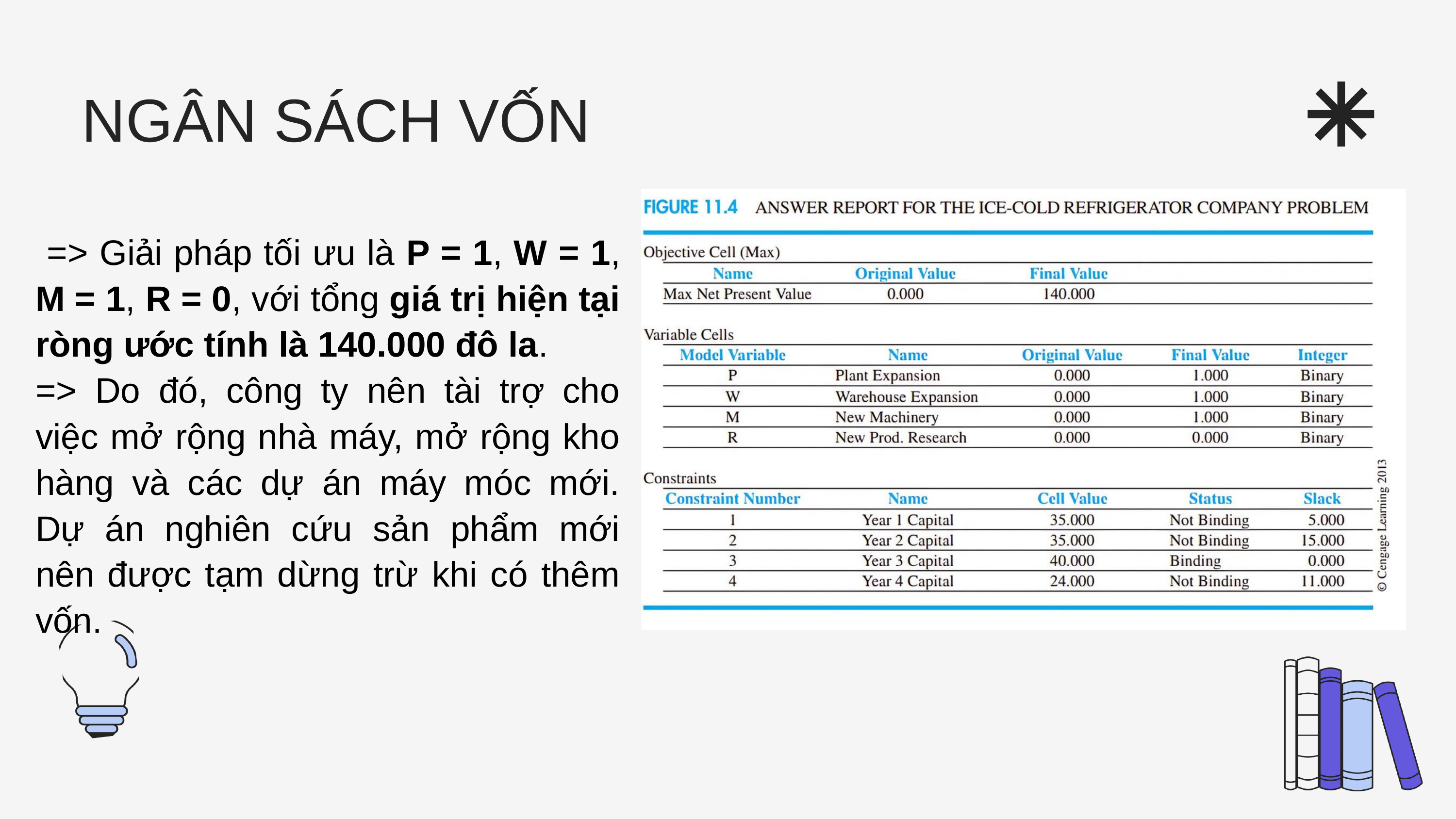

NGÂN SÁCH VỐN

 => Giải pháp tối ưu là P = 1, W = 1, M = 1, R = 0, với tổng giá trị hiện tại ròng ước tính là 140.000 đô la.
=> Do đó, công ty nên tài trợ cho việc mở rộng nhà máy, mở rộng kho hàng và các dự án máy móc mới. Dự án nghiên cứu sản phẩm mới nên được tạm dừng trừ khi có thêm vốn.